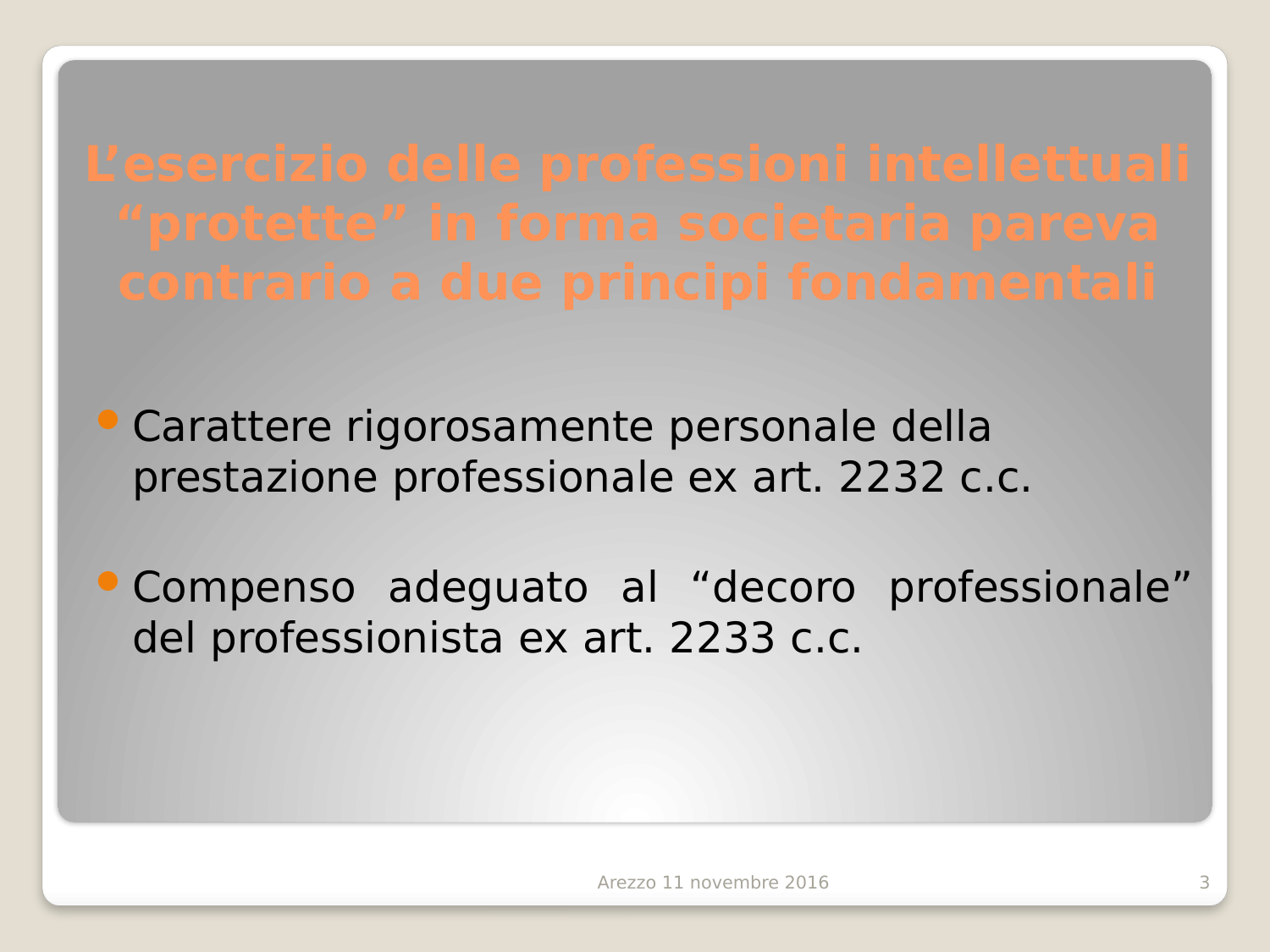

# L’esercizio delle professioni intellettuali “protette” in forma societaria pareva contrario a due principi fondamentali
Carattere rigorosamente personale della prestazione professionale ex art. 2232 c.c.

Compenso adeguato al “decoro professionale” del professionista ex art. 2233 c.c.

Arezzo 11 novembre 2016
3